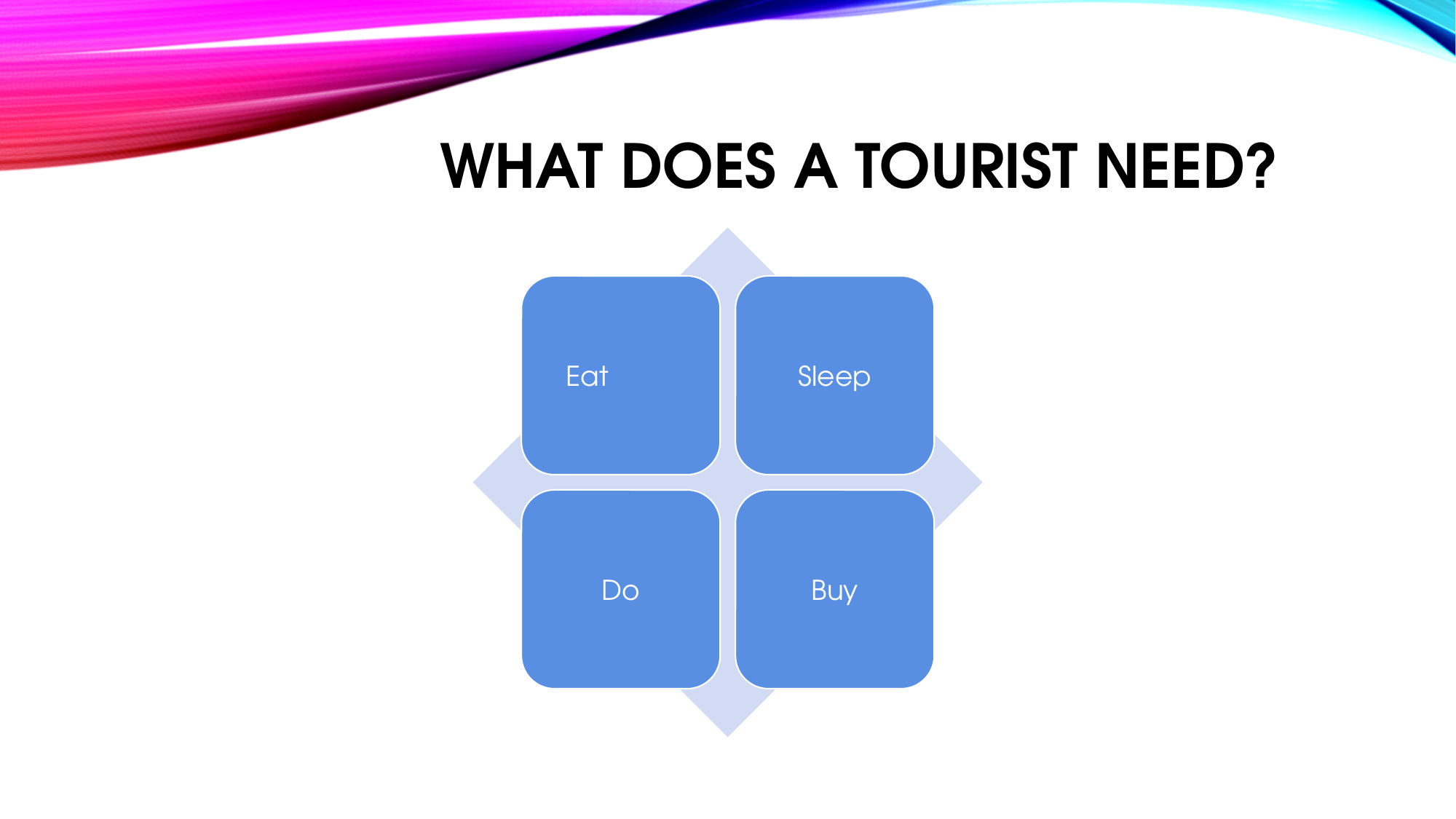

# What does a tourist need?
Eat
Sleep
Do
Buy